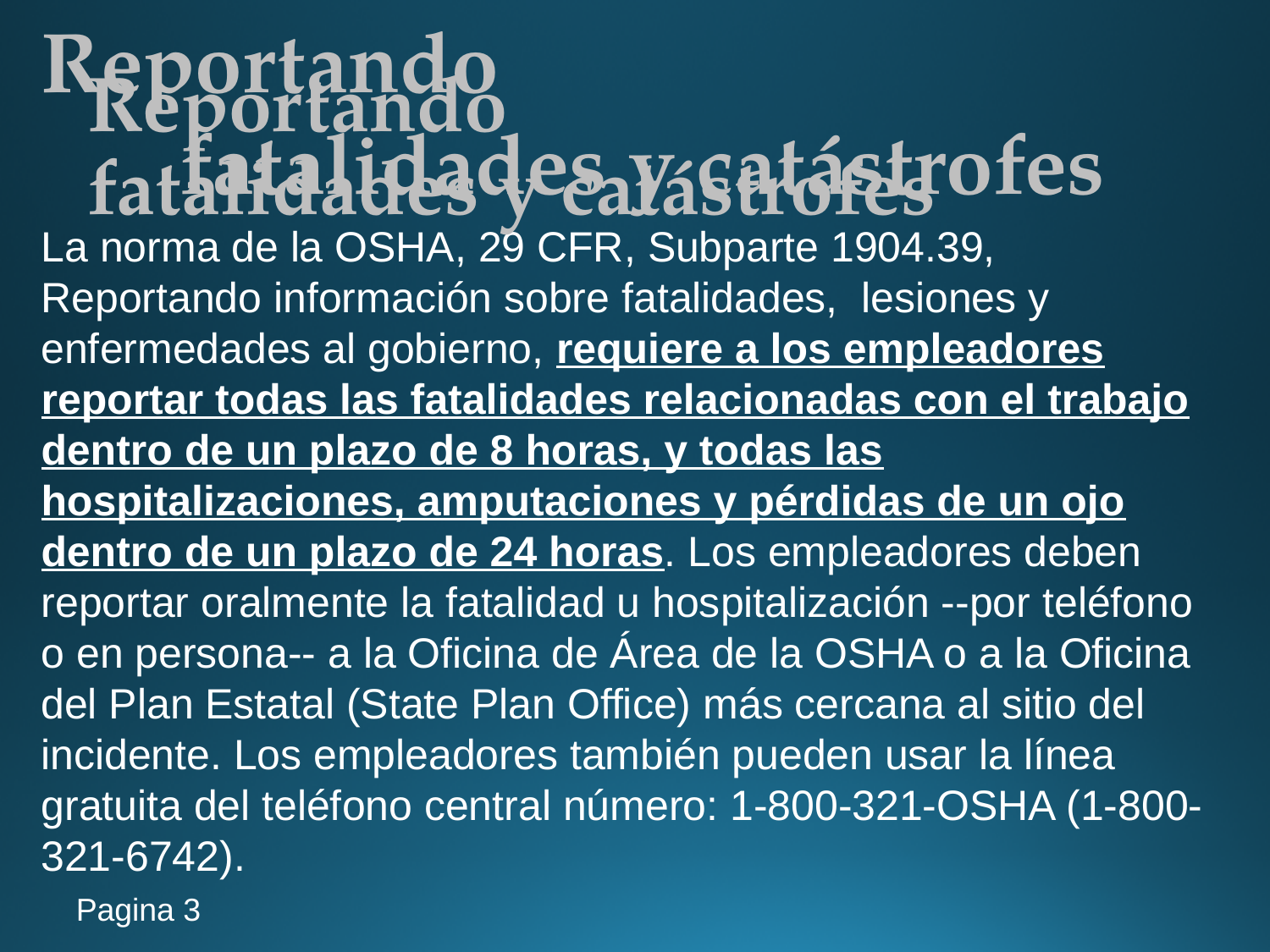

Reportando
fatalidades y catástrofes
# Reportando
fatalidades y catástrofes
La norma de la OSHA, 29 CFR, Subparte 1904.39, Reportando información sobre fatalidades,  lesiones y enfermedades al gobierno, requiere a los empleadores reportar todas las fatalidades relacionadas con el trabajo dentro de un plazo de 8 horas, y todas las hospitalizaciones, amputaciones y pérdidas de un ojo dentro de un plazo de 24 horas. Los empleadores deben reportar oralmente la fatalidad u hospitalización --por teléfono o en persona-- a la Oficina de Área de la OSHA o a la Oficina del Plan Estatal (State Plan Office) más cercana al sitio del incidente. Los empleadores también pueden usar la línea gratuita del teléfono central número: 1-800-321-OSHA (1-800-321-6742).
Pagina 3